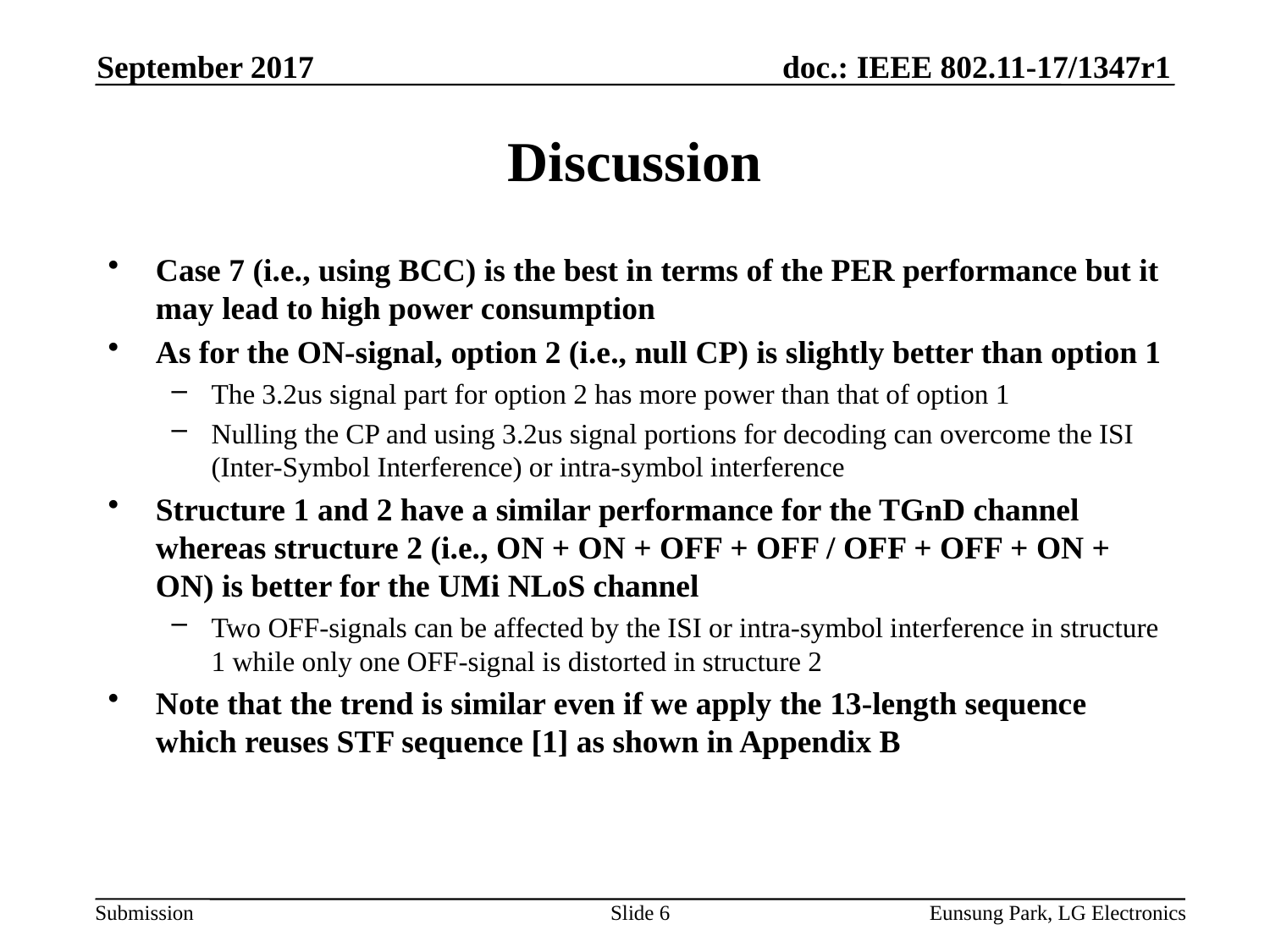

September 2017
# Discussion
Case 7 (i.e., using BCC) is the best in terms of the PER performance but it may lead to high power consumption
As for the ON-signal, option 2 (i.e., null CP) is slightly better than option 1
The 3.2us signal part for option 2 has more power than that of option 1
Nulling the CP and using 3.2us signal portions for decoding can overcome the ISI (Inter-Symbol Interference) or intra-symbol interference
Structure 1 and 2 have a similar performance for the TGnD channel whereas structure 2 (i.e., ON + ON + OFF + OFF / OFF + OFF + ON + ON) is better for the UMi NLoS channel
Two OFF-signals can be affected by the ISI or intra-symbol interference in structure 1 while only one OFF-signal is distorted in structure 2
Note that the trend is similar even if we apply the 13-length sequence which reuses STF sequence [1] as shown in Appendix B
Slide 6
Eunsung Park, LG Electronics